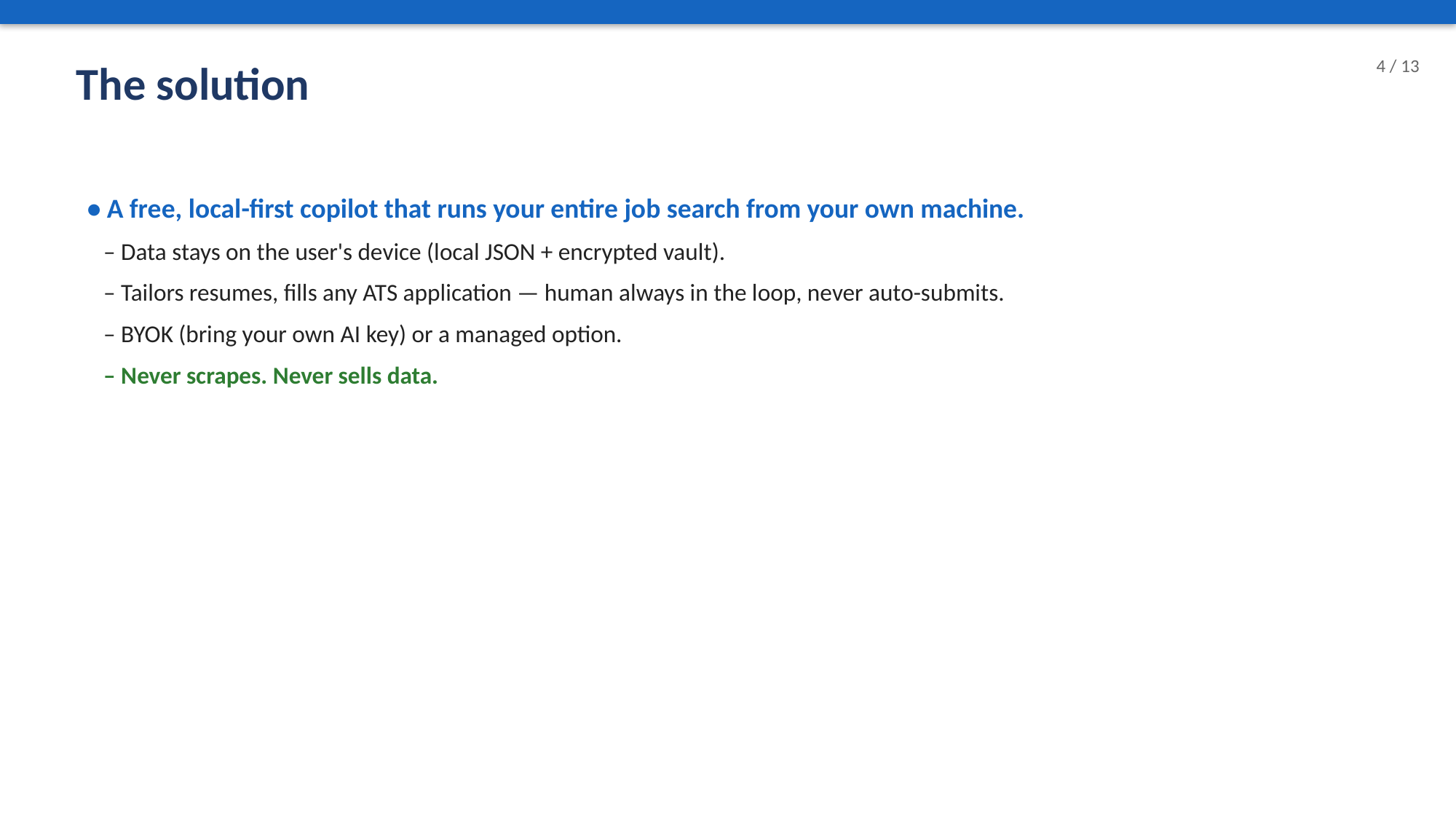

The solution
4 / 13
• A free, local-first copilot that runs your entire job search from your own machine.
   – Data stays on the user's device (local JSON + encrypted vault).
   – Tailors resumes, fills any ATS application — human always in the loop, never auto-submits.
   – BYOK (bring your own AI key) or a managed option.
   – Never scrapes. Never sells data.